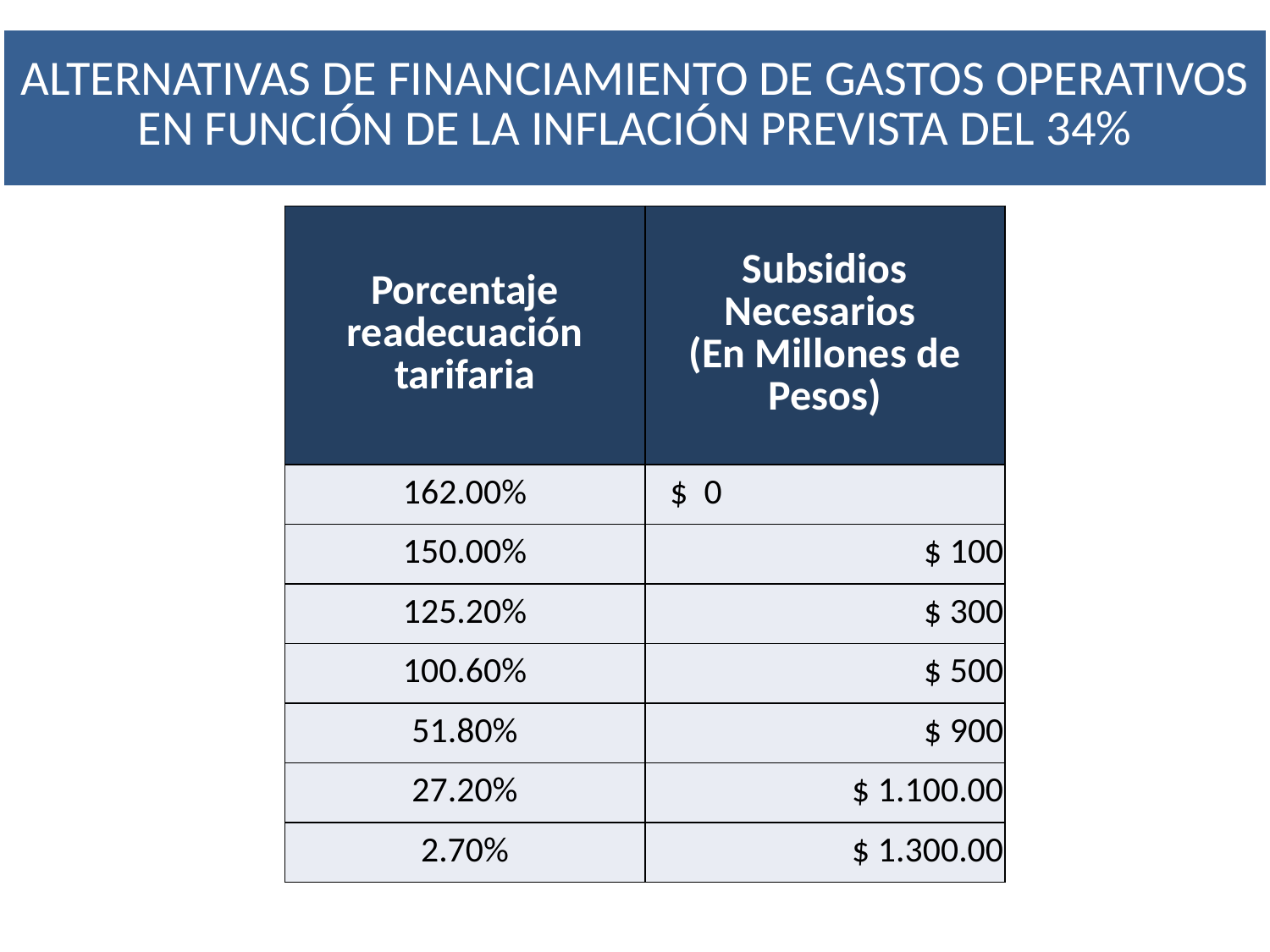

ALTERNATIVAS DE FINANCIAMIENTO DE GASTOS OPERATIVOS
EN FUNCIÓN DE LA INFLACIÓN PREVISTA DEL 34%

| Porcentaje readecuación tarifaria | Subsidios Necesarios (En Millones de Pesos) |
| --- | --- |
| 162.00% | $ 0 |
| 150.00% | $ 100 |
| 125.20% | $ 300 |
| 100.60% | $ 500 |
| 51.80% | $ 900 |
| 27.20% | $ 1.100.00 |
| 2.70% | $ 1.300.00 |